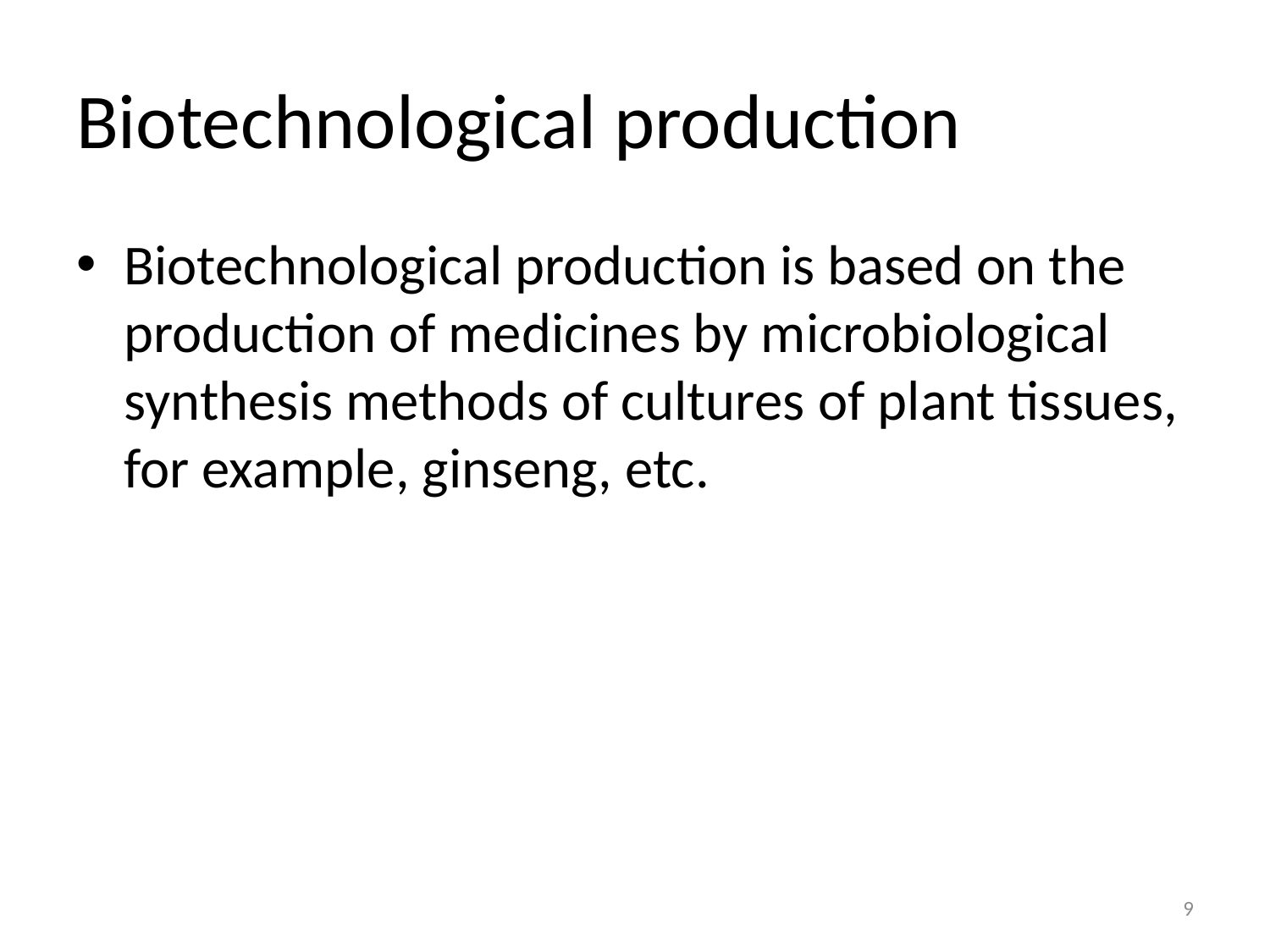

# Biotechnological production
Biotechnological production is based on the production of medicines by microbiological synthesis methods of cultures of plant tissues, for example, ginseng, etc.
9